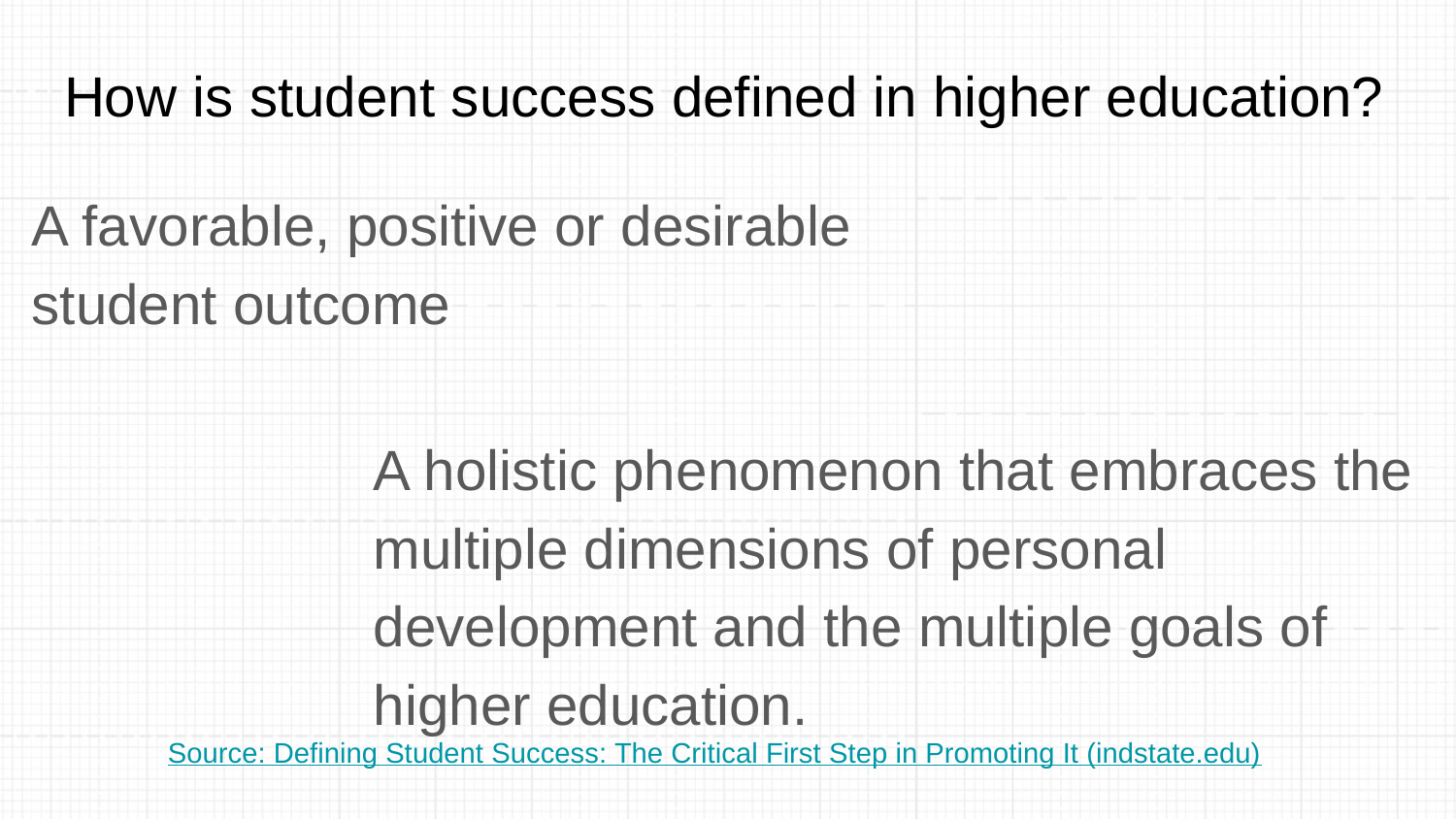

# How is student success defined in higher education?
A favorable, positive or desirable student outcome

A holistic phenomenon that embraces the multiple dimensions of personal development and the multiple goals of higher education.
Source: Defining Student Success: The Critical First Step in Promoting It (indstate.edu)